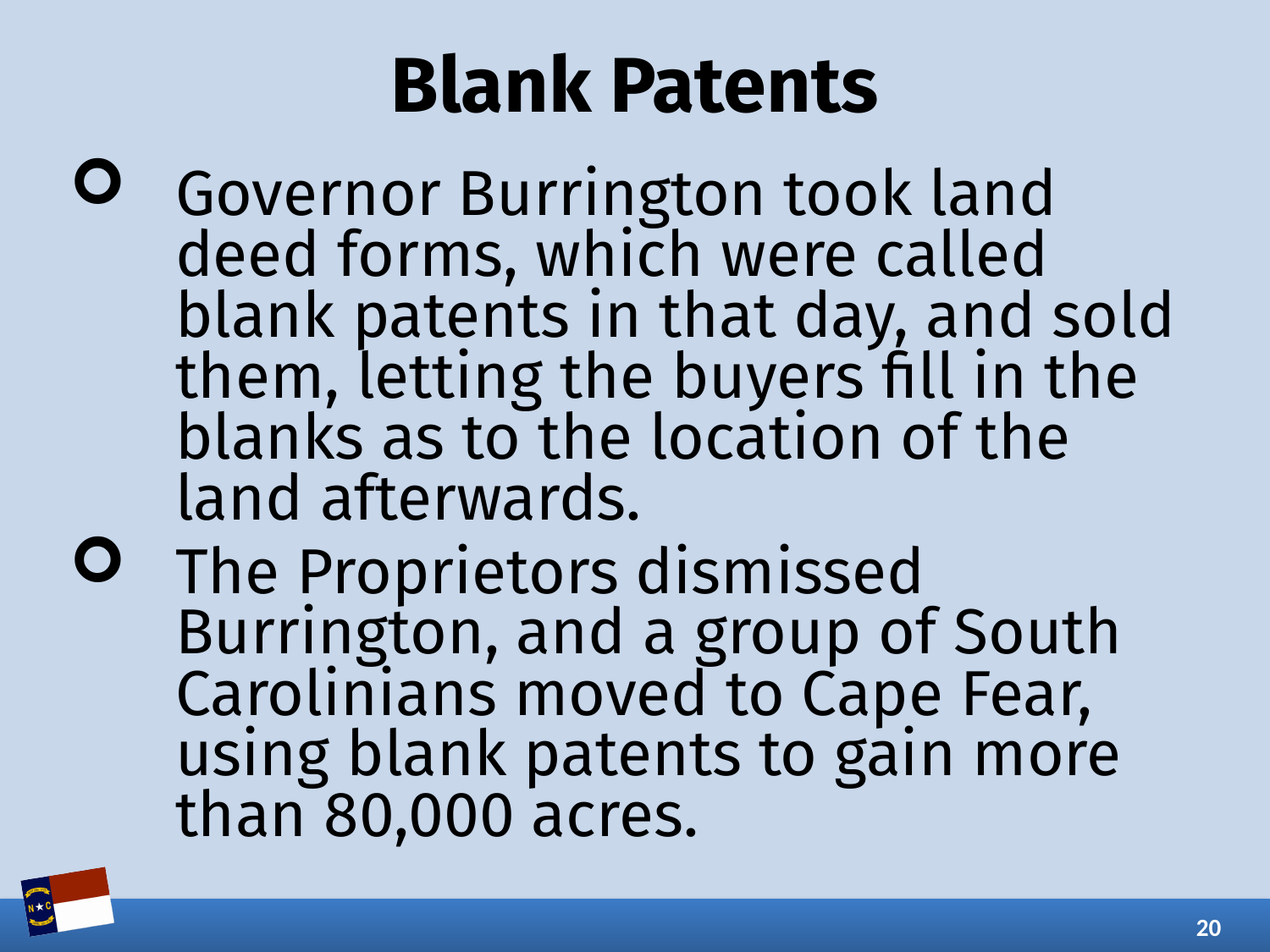

# Blank Patents
Governor Burrington took land deed forms, which were called blank patents in that day, and sold them, letting the buyers fill in the blanks as to the location of the land afterwards.
The Proprietors dismissed Burrington, and a group of South Carolinians moved to Cape Fear, using blank patents to gain more than 80,000 acres.
20